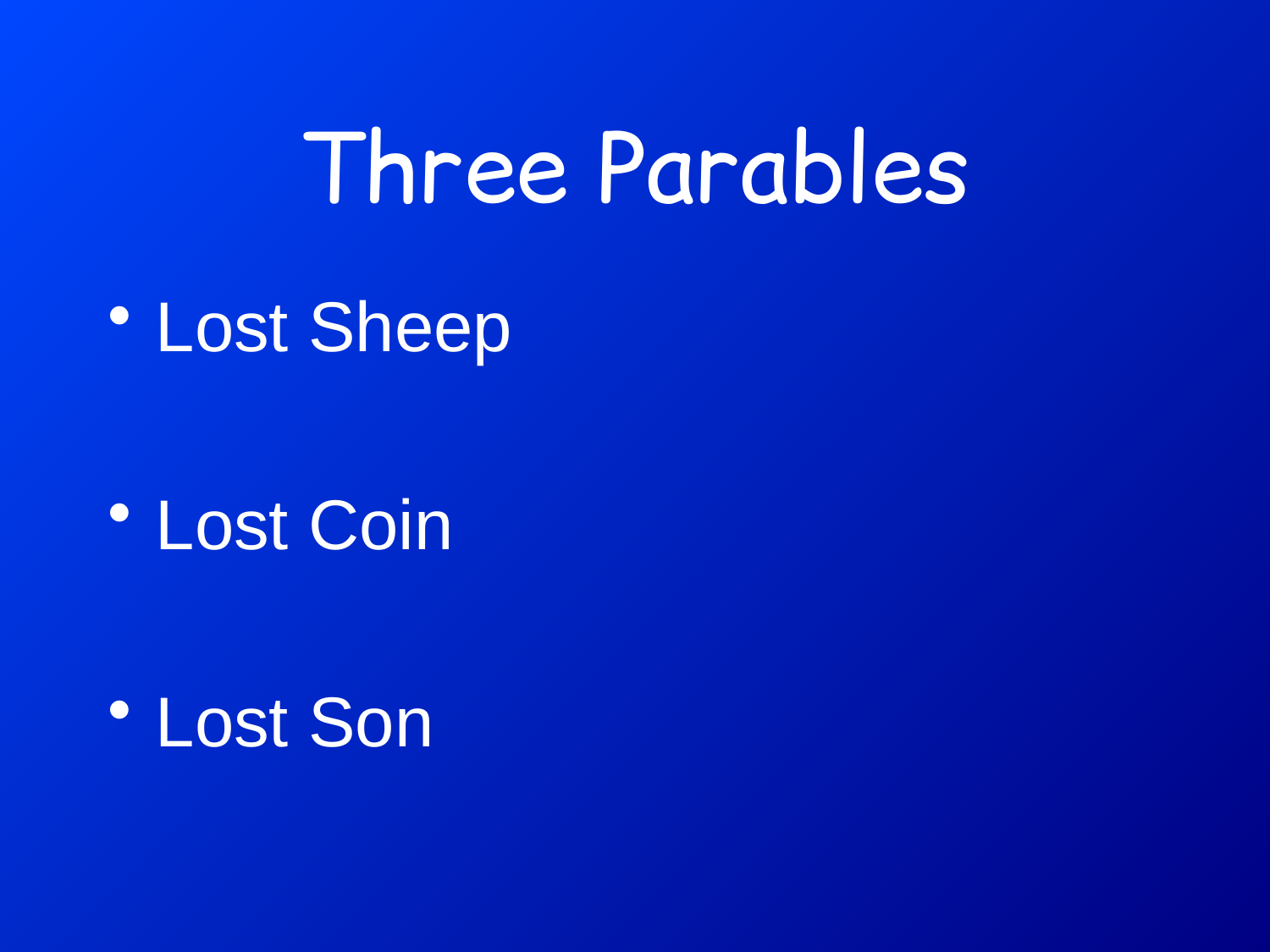

# Three Parables
Lost Sheep

Lost Coin

Lost Son